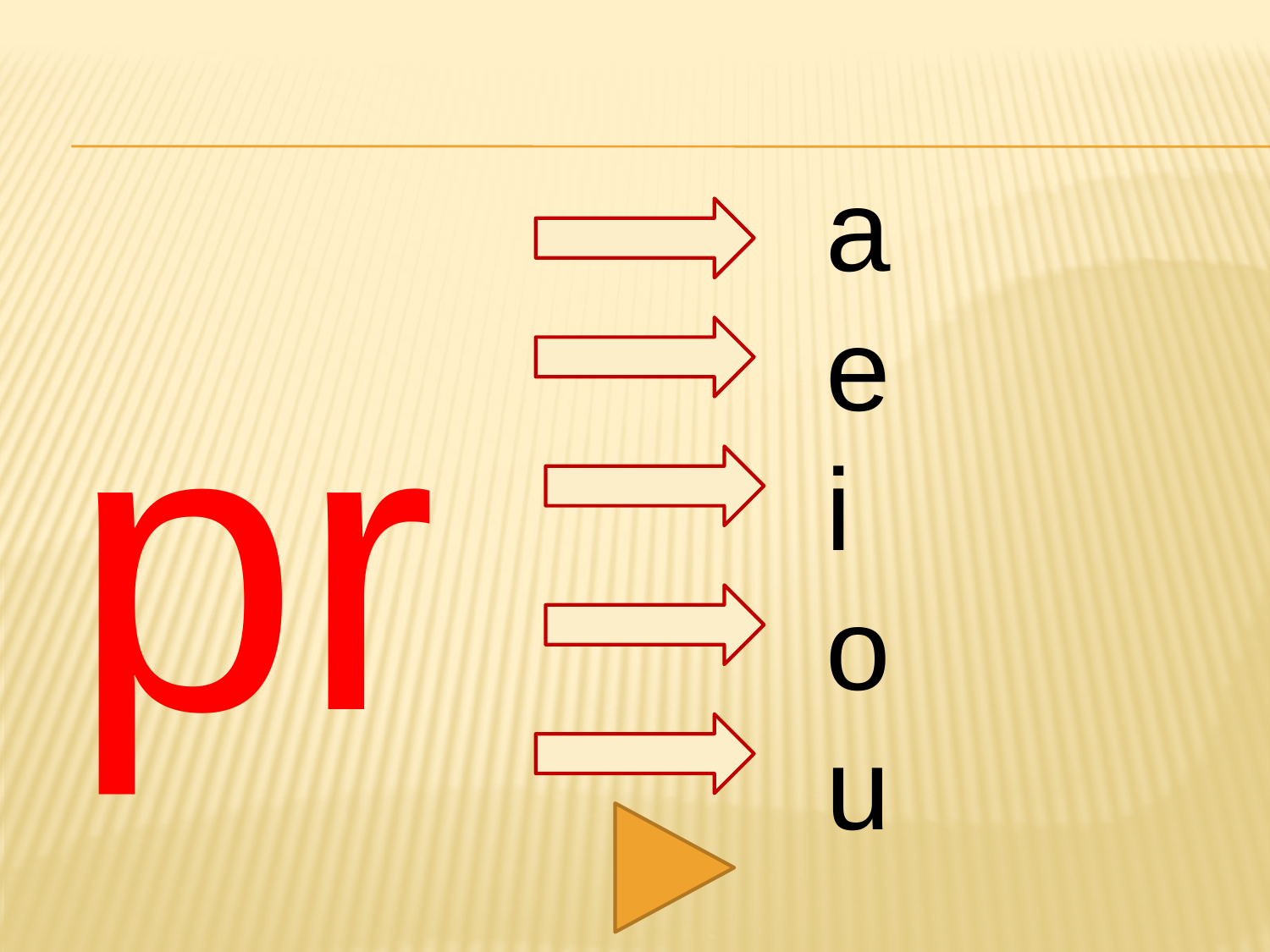

#

pr
a
e
i
o
u